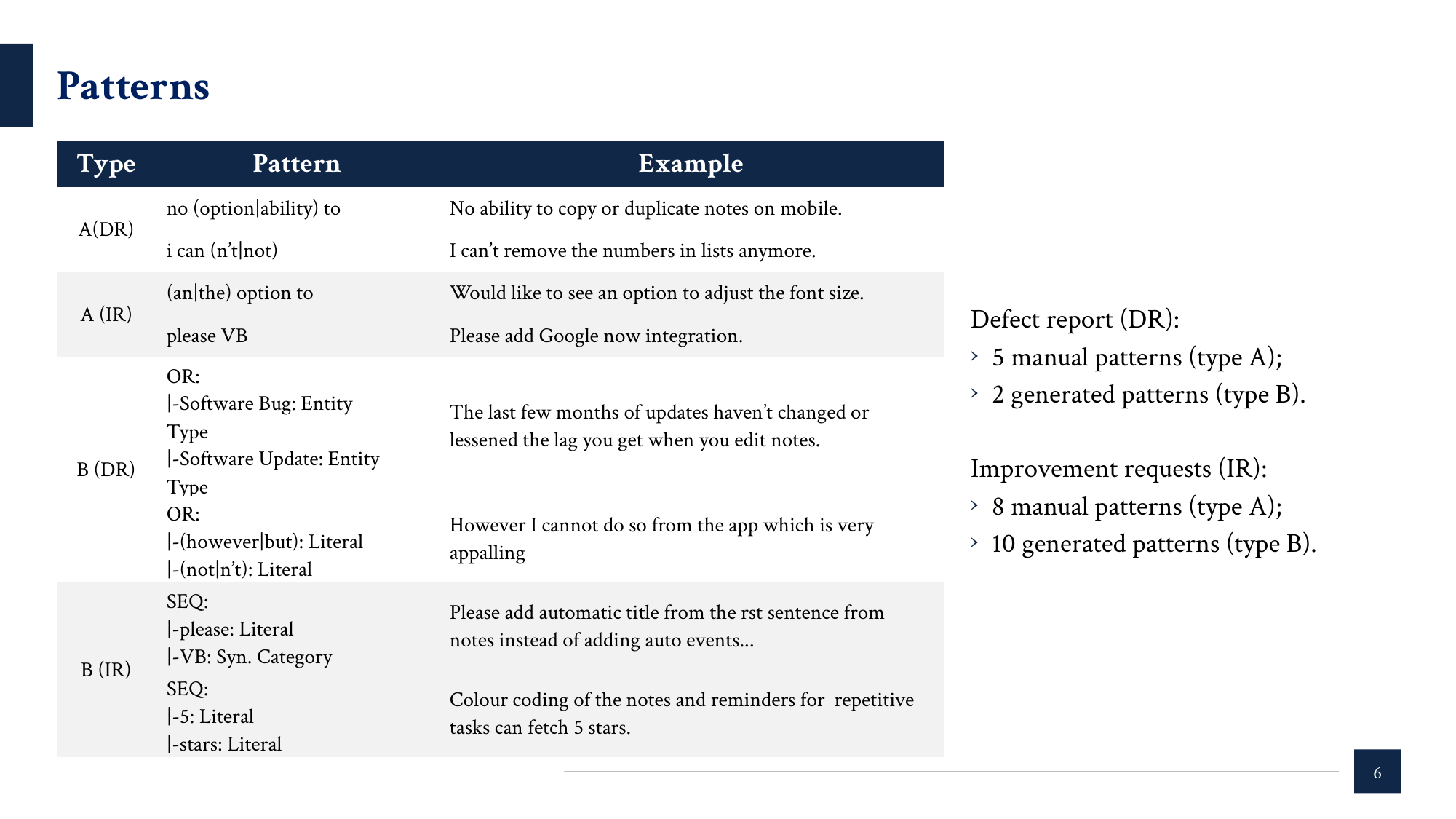

# Patterns
| Type | Pattern | Example |
| --- | --- | --- |
| A(DR) | no (option|ability) to | No ability to copy or duplicate notes on mobile. |
|  | i can (n’t|not) | I can’t remove the numbers in lists anymore. |
| A (IR) | (an|the) option to | Would like to see an option to adjust the font size. |
|  | please VB | Please add Google now integration. |
| B (DR) | OR: |-Software Bug: Entity Type |-Software Update: Entity Type | The last few months of updates haven’t changed or lessened the lag you get when you edit notes. |
|  | OR: |-(however|but): Literal |-(not|n’t): Literal | However I cannot do so from the app which is very appalling |
| B (IR) | SEQ: |-please: Literal |-VB: Syn. Category | Please add automatic title from the rst sentence from notes instead of adding auto events... |
|  | SEQ: |-5: Literal |-stars: Literal | Colour coding of the notes and reminders for repetitive tasks can fetch 5 stars. |
Defect report (DR):
5 manual patterns (type A);
2 generated patterns (type B).

Improvement requests (IR):
8 manual patterns (type A);
10 generated patterns (type B).

6